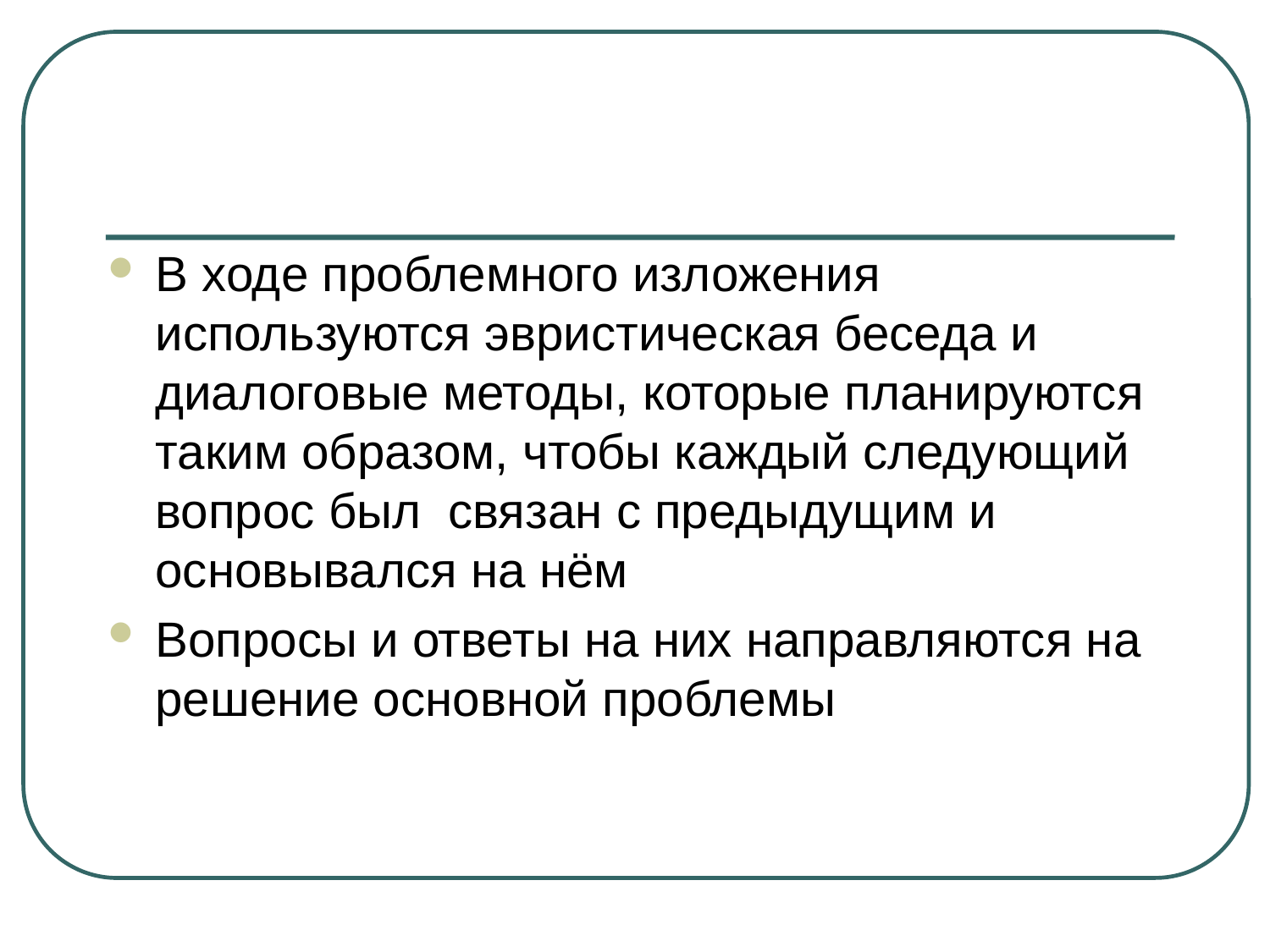

#
В ходе проблемного изложения используются эвристическая беседа и диалоговые методы, которые планируются таким образом, чтобы каждый следующий вопрос был  связан с предыдущим и основывался на нём
Вопросы и ответы на них направляются на решение основной проблемы